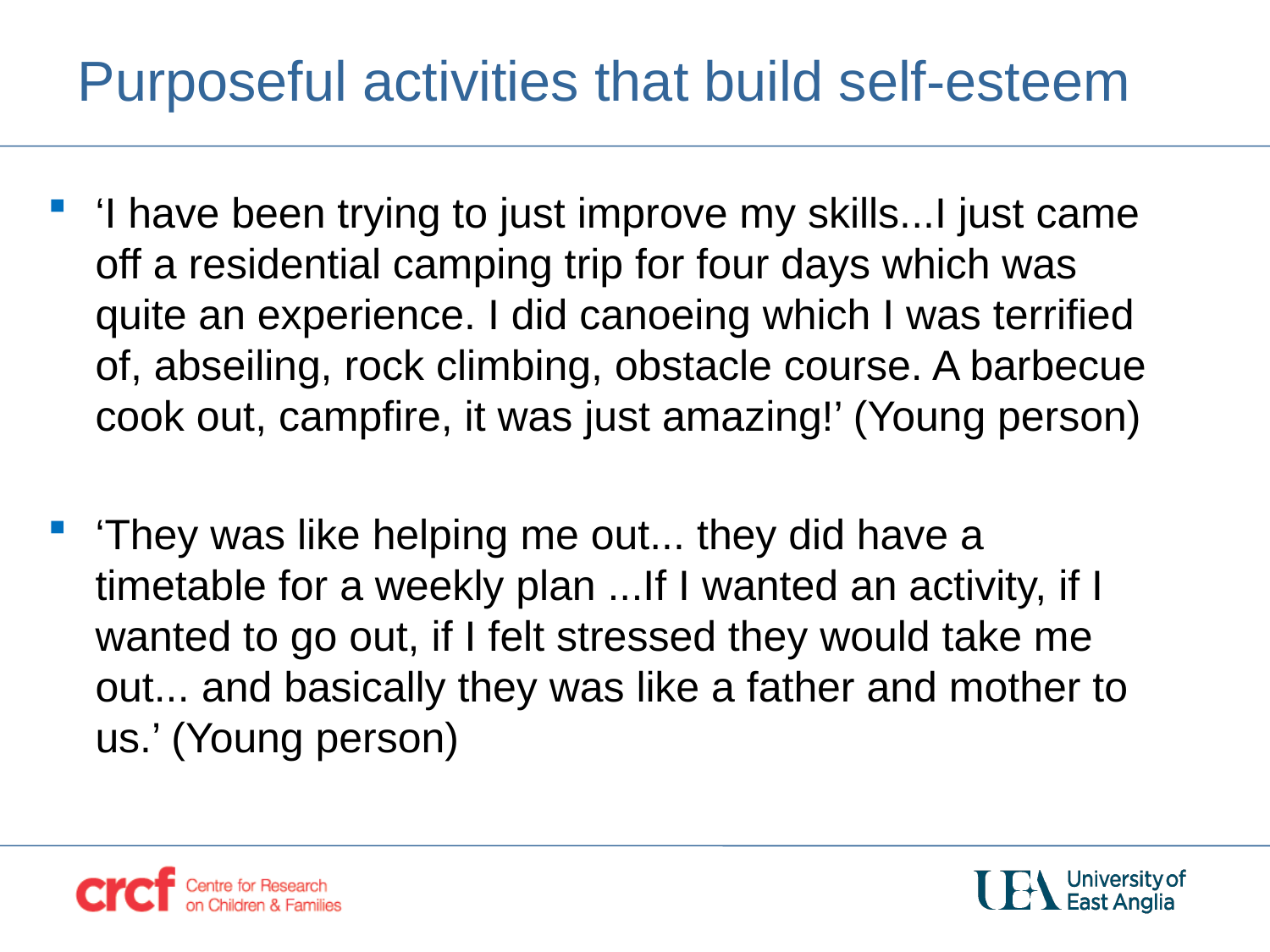

# Purposeful activities that build self-esteem

‘I have been trying to just improve my skills...I just came off a residential camping trip for four days which was quite an experience. I did canoeing which I was terrified of, abseiling, rock climbing, obstacle course. A barbecue cook out, campfire, it was just amazing!’ (Young person)

‘They was like helping me out... they did have a timetable for a weekly plan ...If I wanted an activity, if I wanted to go out, if I felt stressed they would take me out... and basically they was like a father and mother to us.’ (Young person)